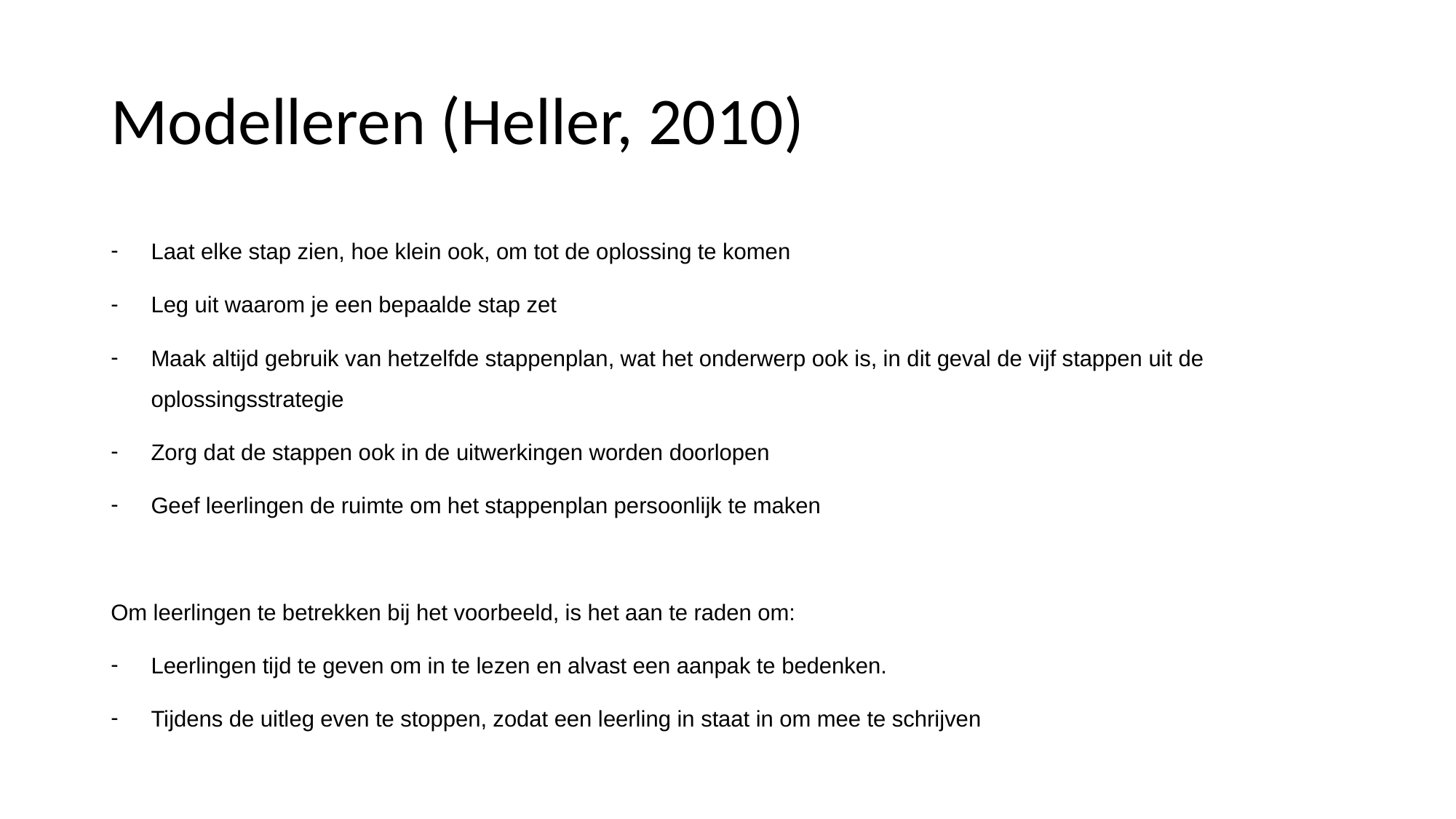

# Modelleren (Heller, 2010)
Laat elke stap zien, hoe klein ook, om tot de oplossing te komen
Leg uit waarom je een bepaalde stap zet
Maak altijd gebruik van hetzelfde stappenplan, wat het onderwerp ook is, in dit geval de vijf stappen uit de oplossingsstrategie
Zorg dat de stappen ook in de uitwerkingen worden doorlopen
Geef leerlingen de ruimte om het stappenplan persoonlijk te maken

Om leerlingen te betrekken bij het voorbeeld, is het aan te raden om:
Leerlingen tijd te geven om in te lezen en alvast een aanpak te bedenken.
Tijdens de uitleg even te stoppen, zodat een leerling in staat in om mee te schrijven